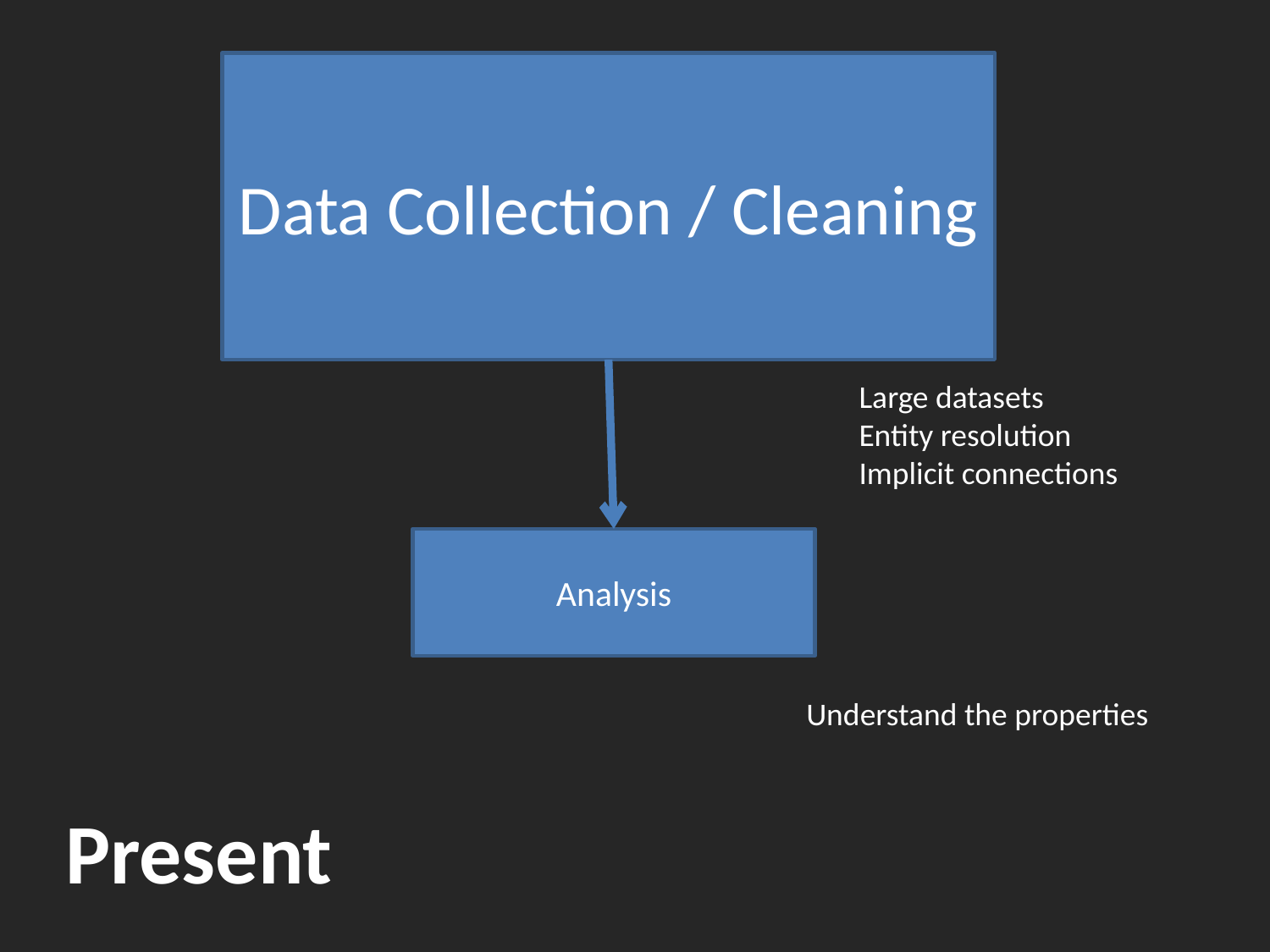

Data Collection / Cleaning
Large datasets
Entity resolution
Implicit connections
Analysis
Understand the properties
Present